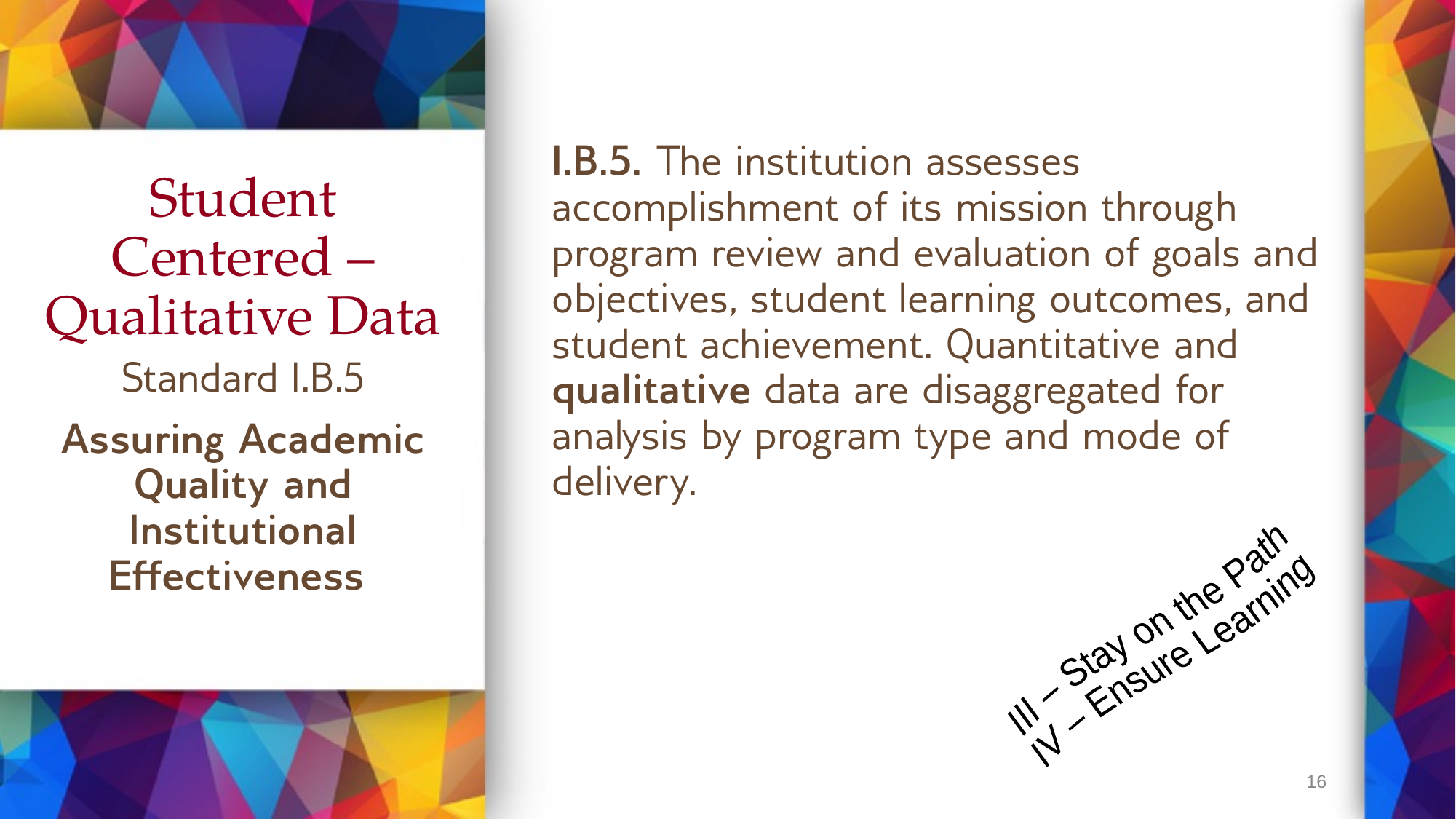

I.B.5. The institution assesses accomplishment of its mission through program review and evaluation of goals and objectives, student learning outcomes, and student achievement. Quantitative and qualitative data are disaggregated for analysis by program type and mode of delivery.

# Student Centered – Qualitative Data
Standard I.B.5
Assuring Academic Quality and Institutional Effectiveness

III – Stay on the Path
IV – Ensure Learning

16